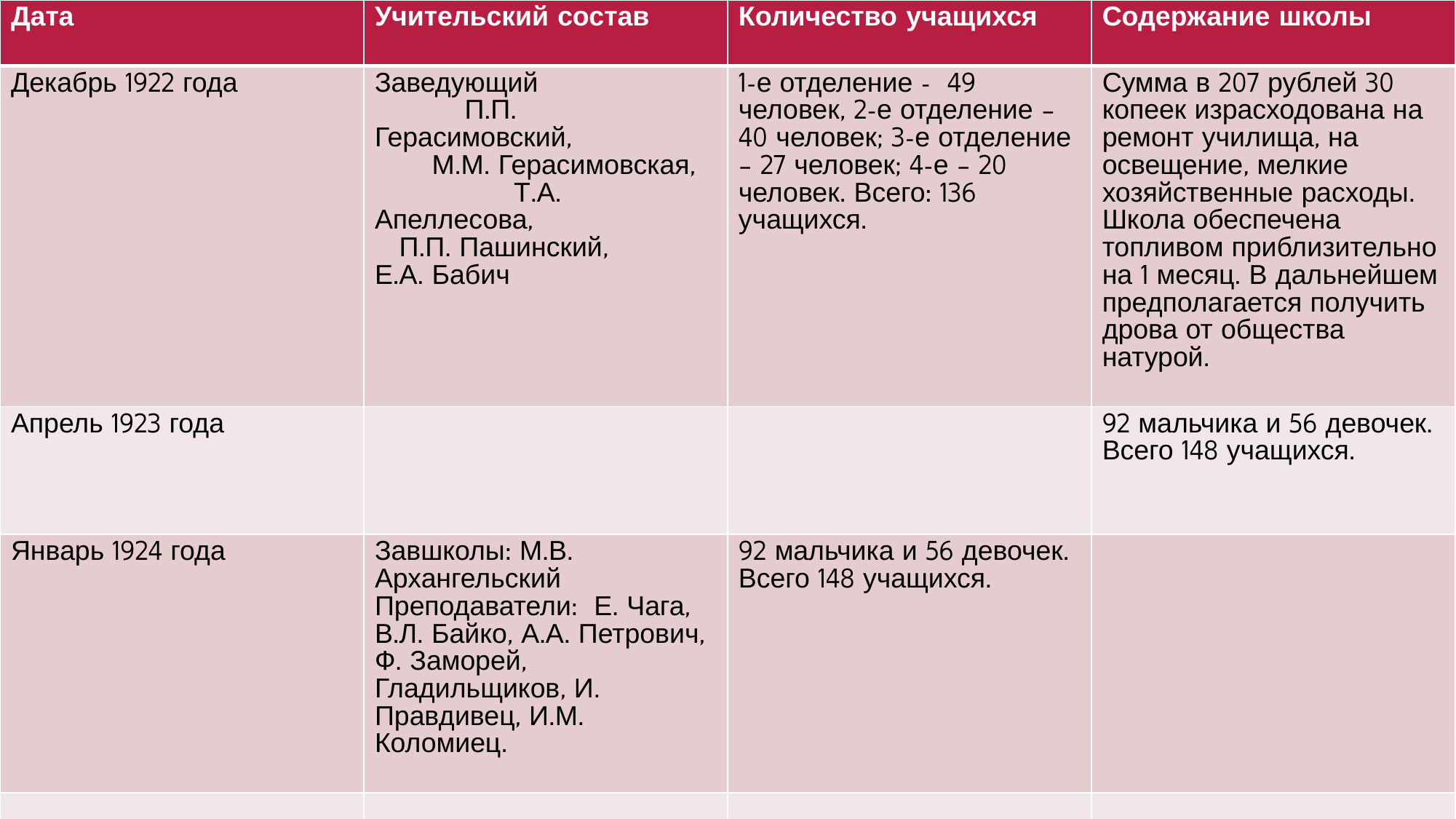

| Дата | Учительский состав | Количество учащихся | Содержание школы |
| --- | --- | --- | --- |
| Декабрь 1922 года | Заведующий П.П. Герасимовский, М.М. Герасимовская, Т.А. Апеллесова, П.П. Пашинский, Е.А. Бабич | 1-е отделение - 49 человек, 2-е отделение – 40 человек; 3-е отделение – 27 человек; 4-е – 20 человек. Всего: 136 учащихся. | Сумма в 207 рублей 30 копеек израсходована на ремонт училища, на освещение, мелкие хозяйственные расходы. Школа обеспечена топливом приблизительно на 1 месяц. В дальнейшем предполагается получить дрова от общества натурой. |
| Апрель 1923 года |  |  | 92 мальчика и 56 девочек. Всего 148 учащихся. |
| Январь 1924 года | Завшколы: М.В. Архангельский Преподаватели: Е. Чага, В.Л. Байко, А.А. Петрович, Ф. Заморей, Гладильщиков, И. Правдивец, И.М. Коломиец. | 92 мальчика и 56 девочек. Всего 148 учащихся. |  |
|  |  |  |  |